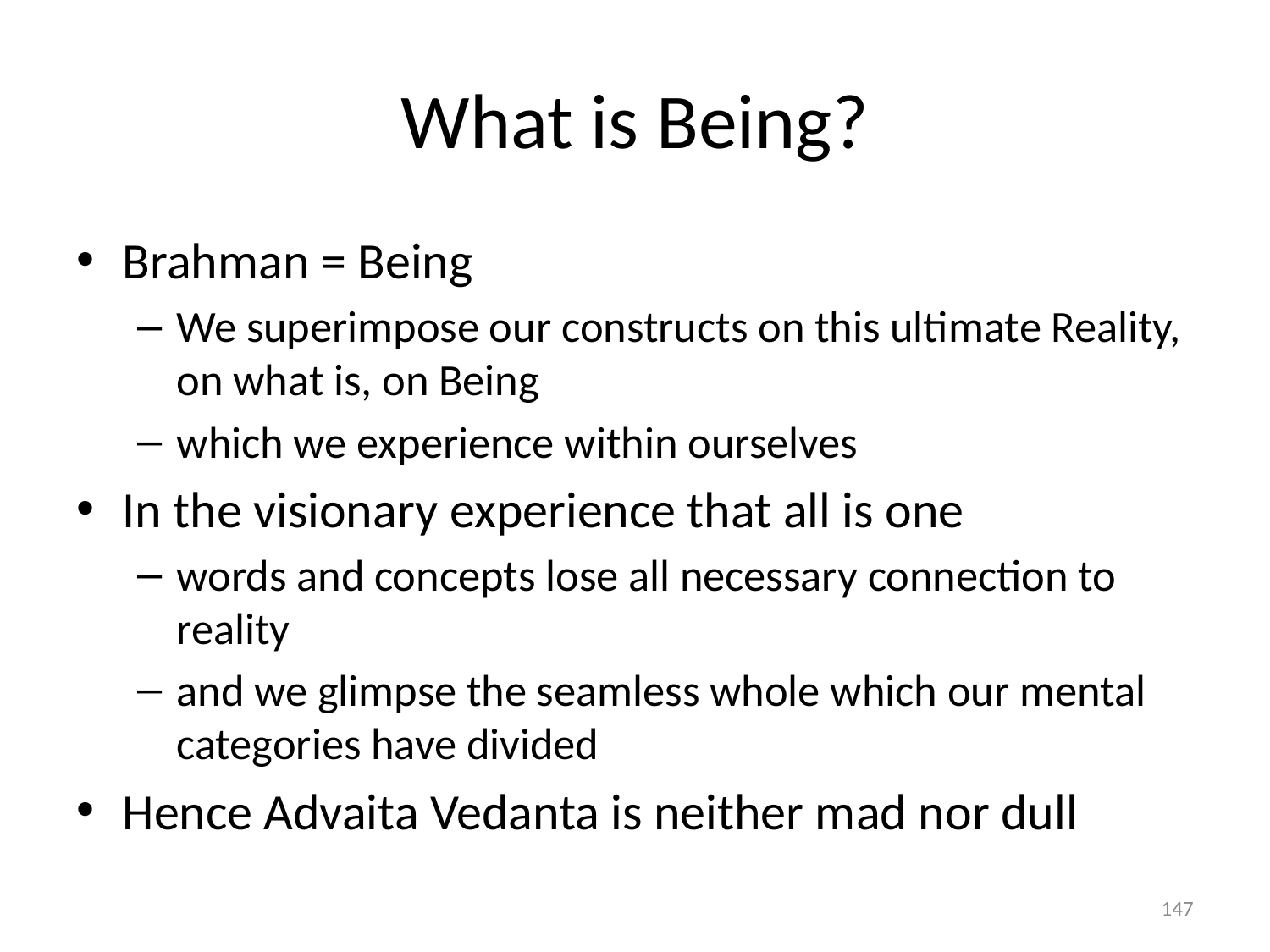

# What is Being?
Brahman = Being
We superimpose our constructs on this ultimate Reality, on what is, on Being
which we experience within ourselves
In the visionary experience that all is one
words and concepts lose all necessary connection to reality
and we glimpse the seamless whole which our mental categories have divided
Hence Advaita Vedanta is neither mad nor dull

147